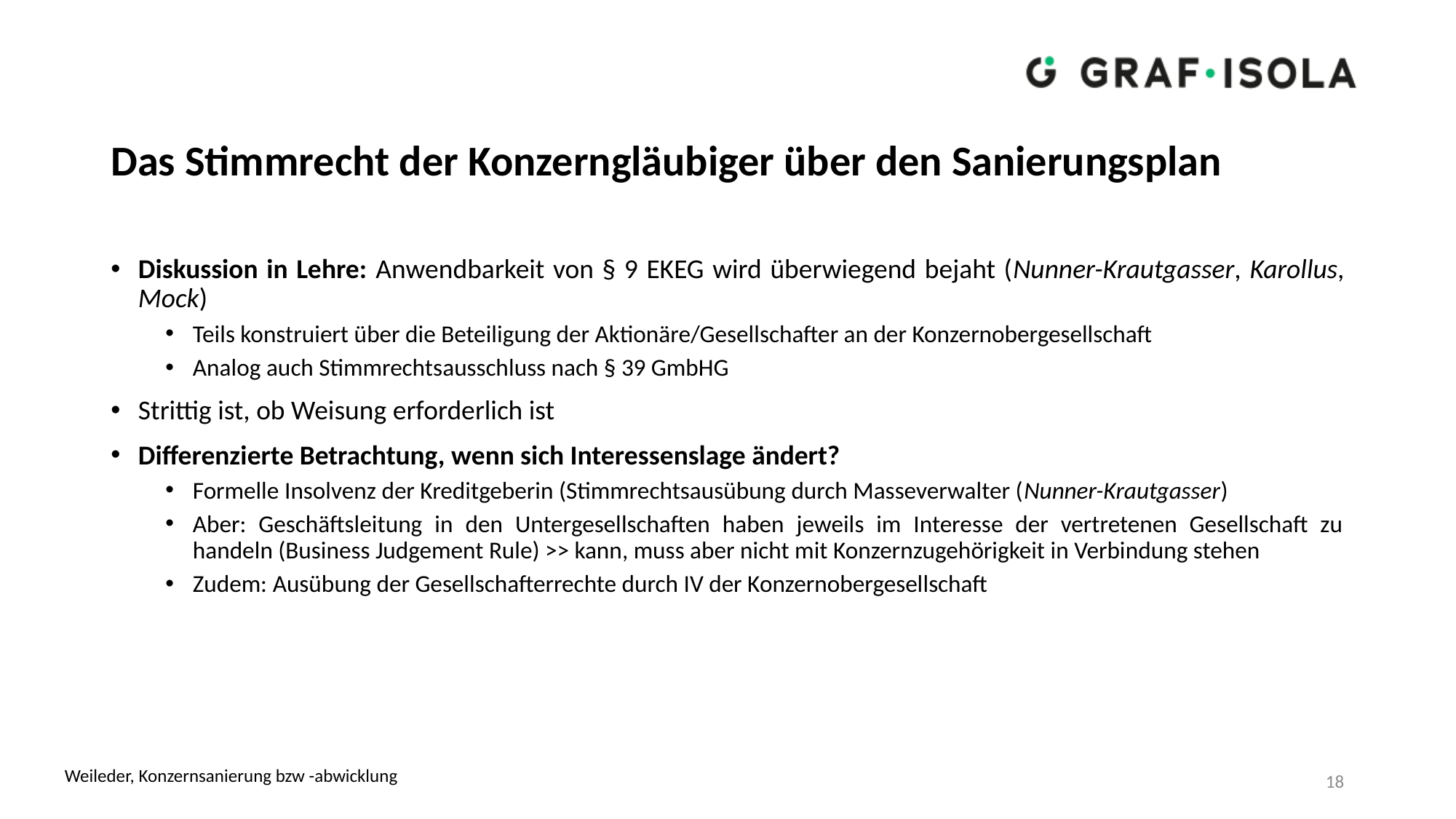

# Das Stimmrecht der Konzerngläubiger über den Sanierungsplan

Diskussion in Lehre: Anwendbarkeit von § 9 EKEG wird überwiegend bejaht (Nunner-Krautgasser, Karollus, Mock)
Teils konstruiert über die Beteiligung der Aktionäre/Gesellschafter an der Konzernobergesellschaft
Analog auch Stimmrechtsausschluss nach § 39 GmbHG
Strittig ist, ob Weisung erforderlich ist
Differenzierte Betrachtung, wenn sich Interessenslage ändert?
Formelle Insolvenz der Kreditgeberin (Stimmrechtsausübung durch Masseverwalter (Nunner-Krautgasser)
Aber: Geschäftsleitung in den Untergesellschaften haben jeweils im Interesse der vertretenen Gesellschaft zu handeln (Business Judgement Rule) >> kann, muss aber nicht mit Konzernzugehörigkeit in Verbindung stehen
Zudem: Ausübung der Gesellschafterrechte durch IV der Konzernobergesellschaft
Weileder, Konzernsanierung bzw -abwicklung
18